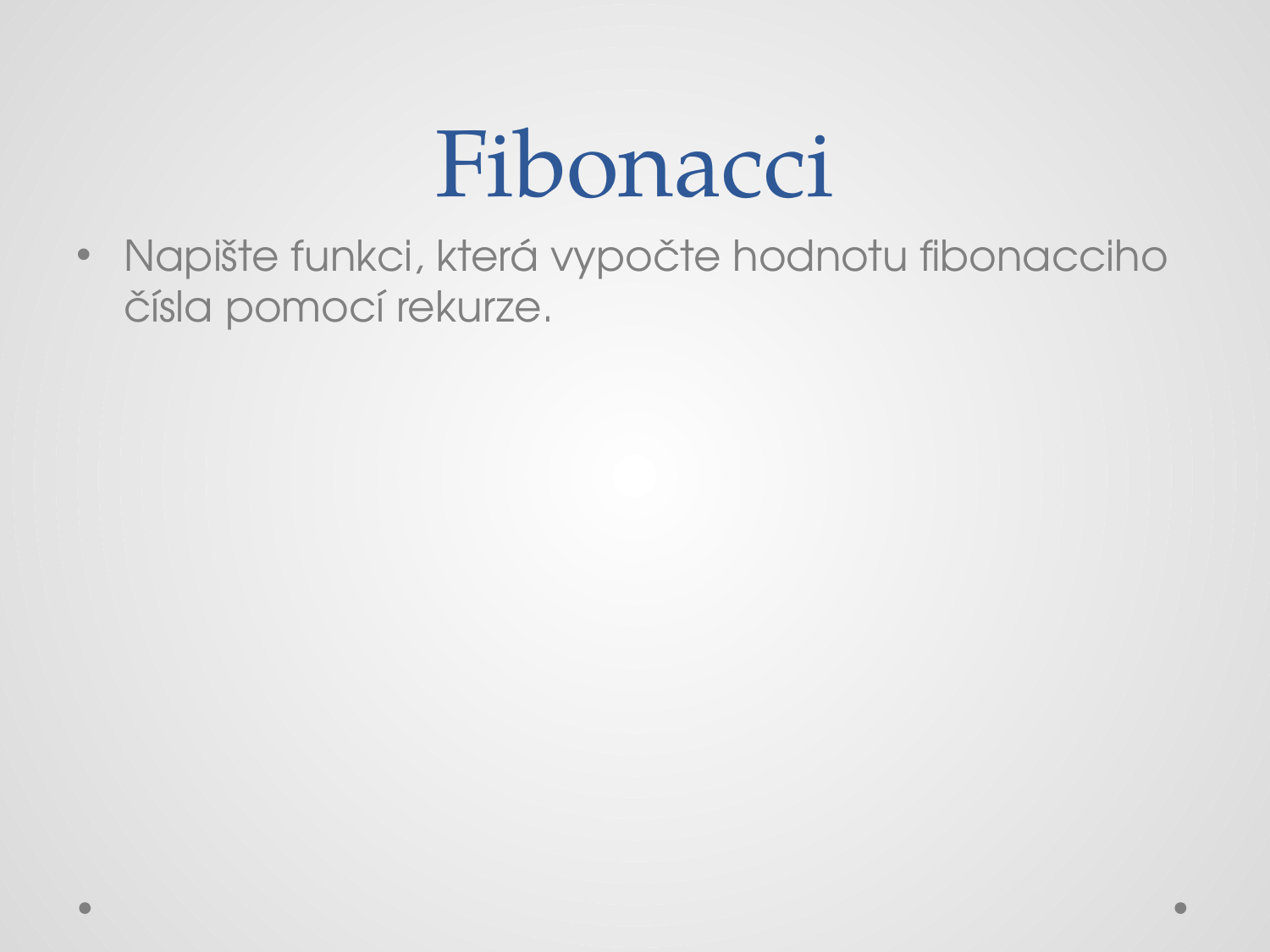

# Fibonacci
Napište funkci, která vypočte hodnotu fibonacciho čísla pomocí rekurze.